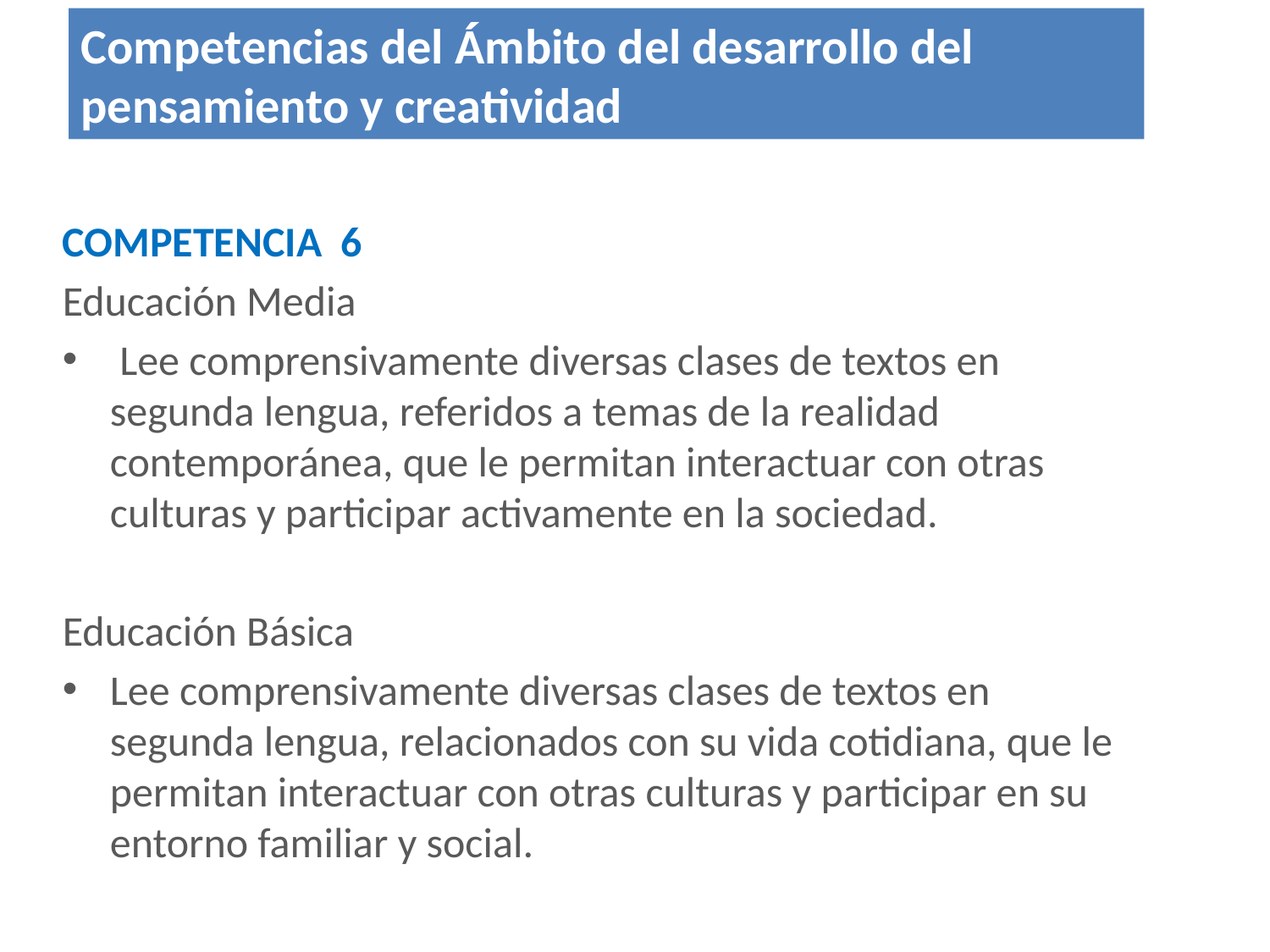

Competencias del Ámbito del desarrollo del pensamiento y creatividad
COMPETENCIA  6
Educación Media
 Lee comprensivamente diversas clases de textos en segunda lengua, referidos a temas de la realidad contemporánea, que le permitan interactuar con otras culturas y participar activamente en la sociedad.

Educación Básica
Lee comprensivamente diversas clases de textos en segunda lengua, relacionados con su vida cotidiana, que le permitan interactuar con otras culturas y participar en su entorno familiar y social.